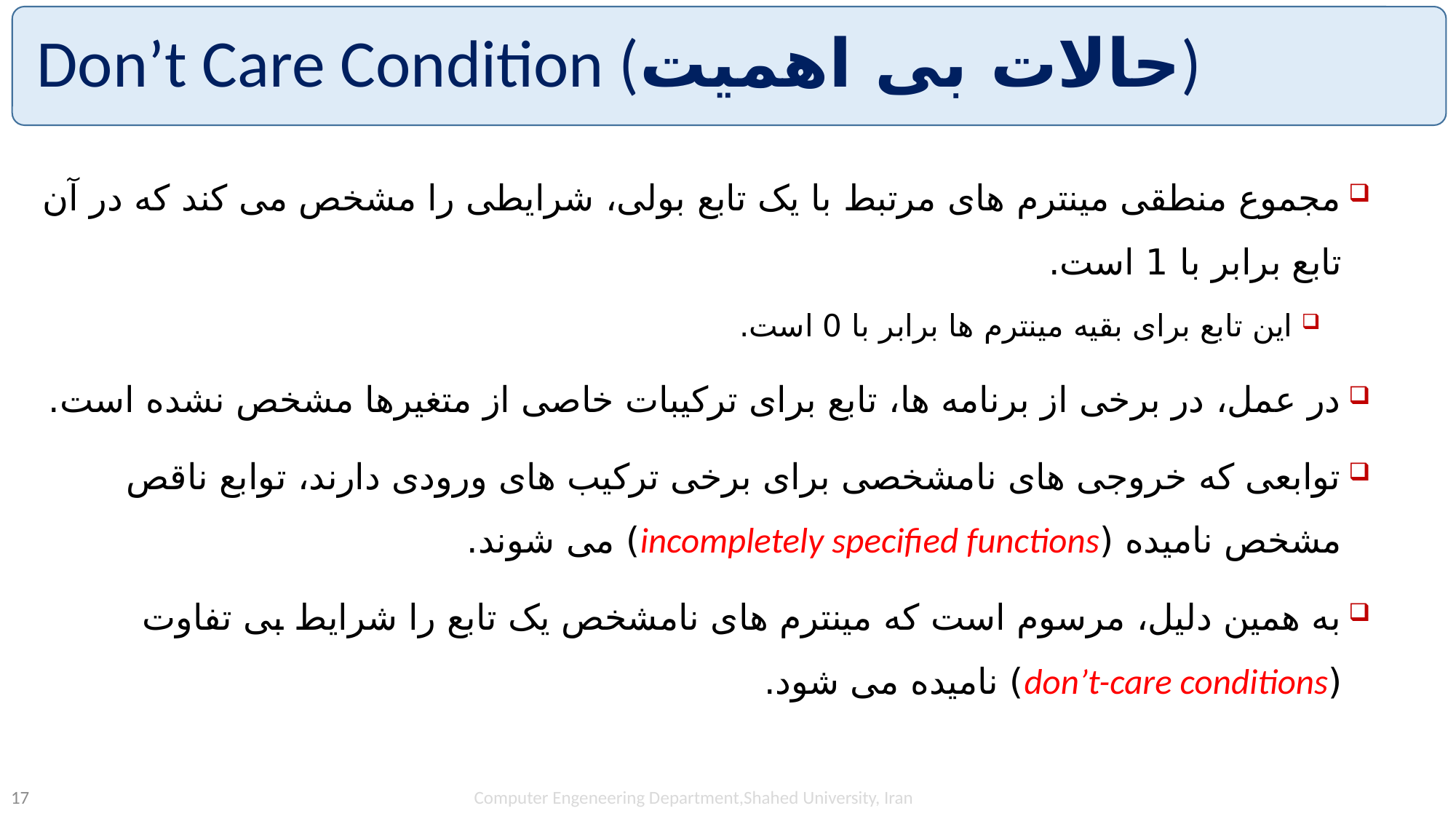

# Don’t Care Condition (حالات بی اهمیت)
مجموع منطقی مینترم های مرتبط با یک تابع بولی، شرایطی را مشخص می کند که در آن تابع برابر با 1 است.
این تابع برای بقیه مینترم ها برابر با 0 است.
در عمل، در برخی از برنامه ها، تابع برای ترکیبات خاصی از متغیرها مشخص نشده است.
توابعی که خروجی های نامشخصی برای برخی ترکیب های ورودی دارند، توابع ناقص مشخص نامیده (incompletely specified functions) می شوند.
به همین دلیل، مرسوم است که مینترم های نامشخص یک تابع را شرایط بی تفاوت (don’t-care conditions) نامیده می شود.
Computer Engeneering Department,Shahed University, Iran
17